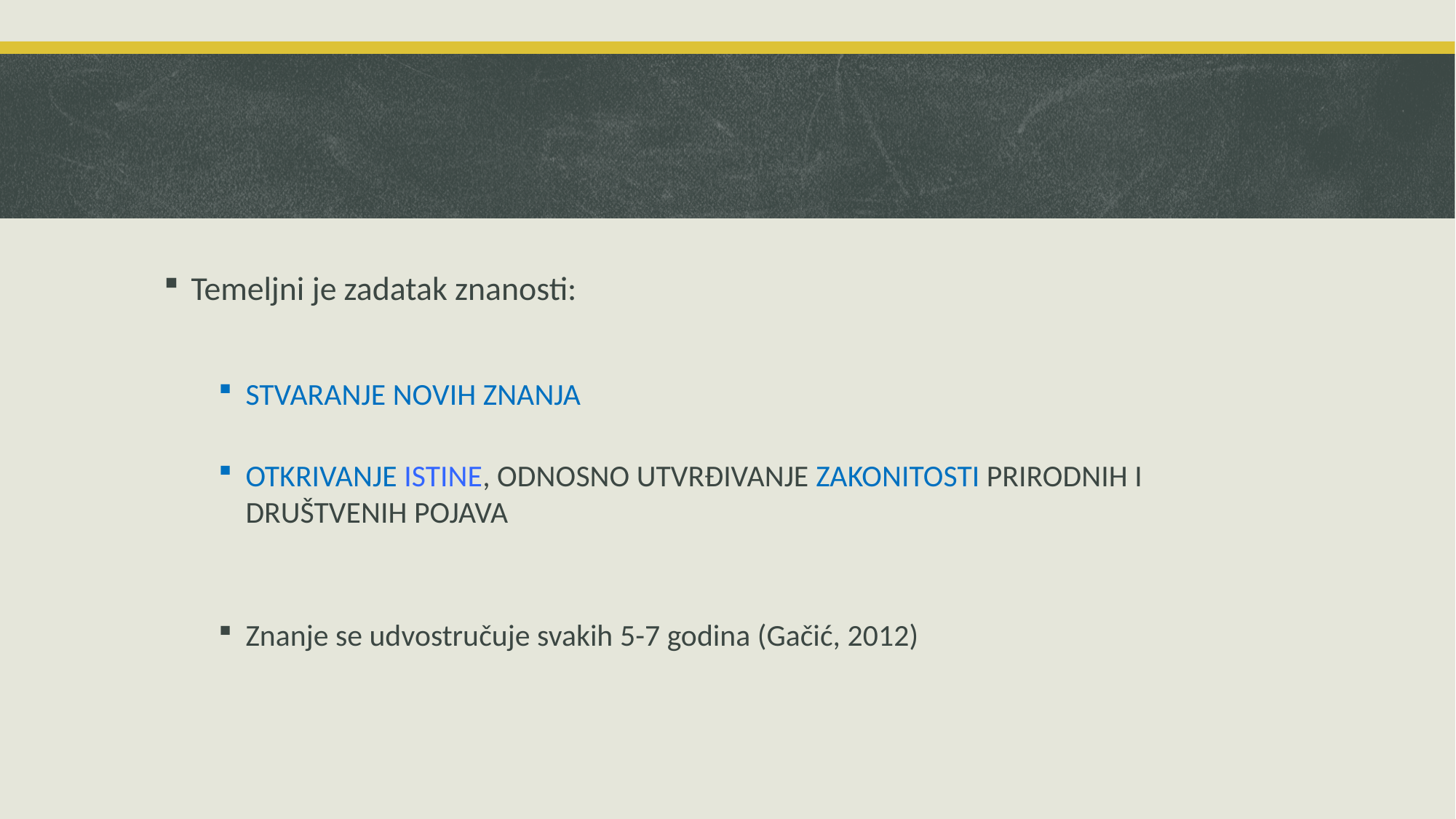

Temeljni je zadatak znanosti:

STVARANJE NOVIH ZNANJA

OTKRIVANJE ISTINE, ODNOSNO UTVRĐIVANJE ZAKONITOSTI PRIRODNIH I DRUŠTVENIH POJAVA

Znanje se udvostručuje svakih 5-7 godina (Gačić, 2012)